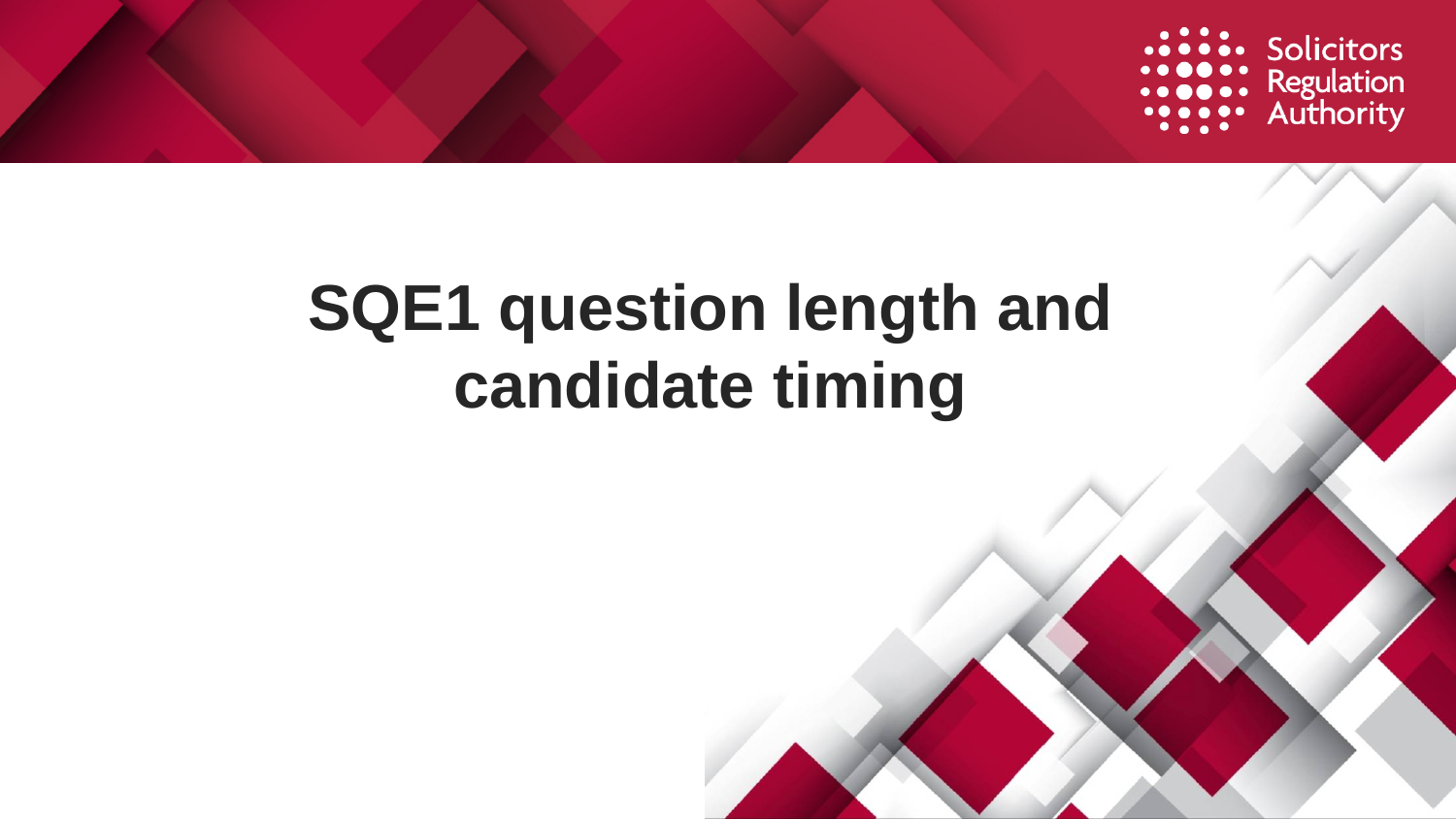

# SQE1 question length and candidate timing